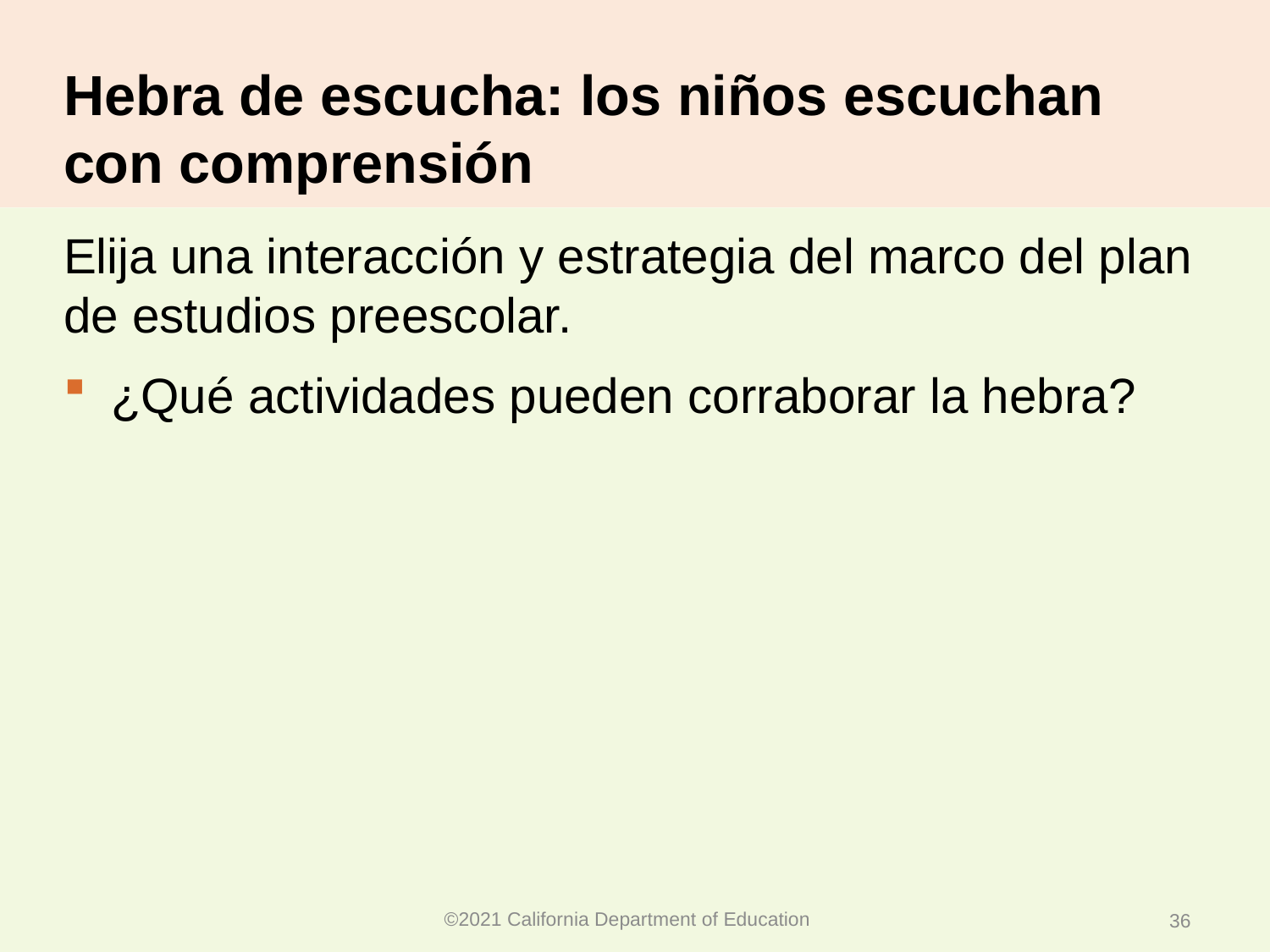

# Hebra de escucha: los niños escuchan con comprensión
Elija una interacción y estrategia del marco del plan de estudios preescolar.
¿Qué actividades pueden corraborar la hebra?
©2021 California Department of Education
36